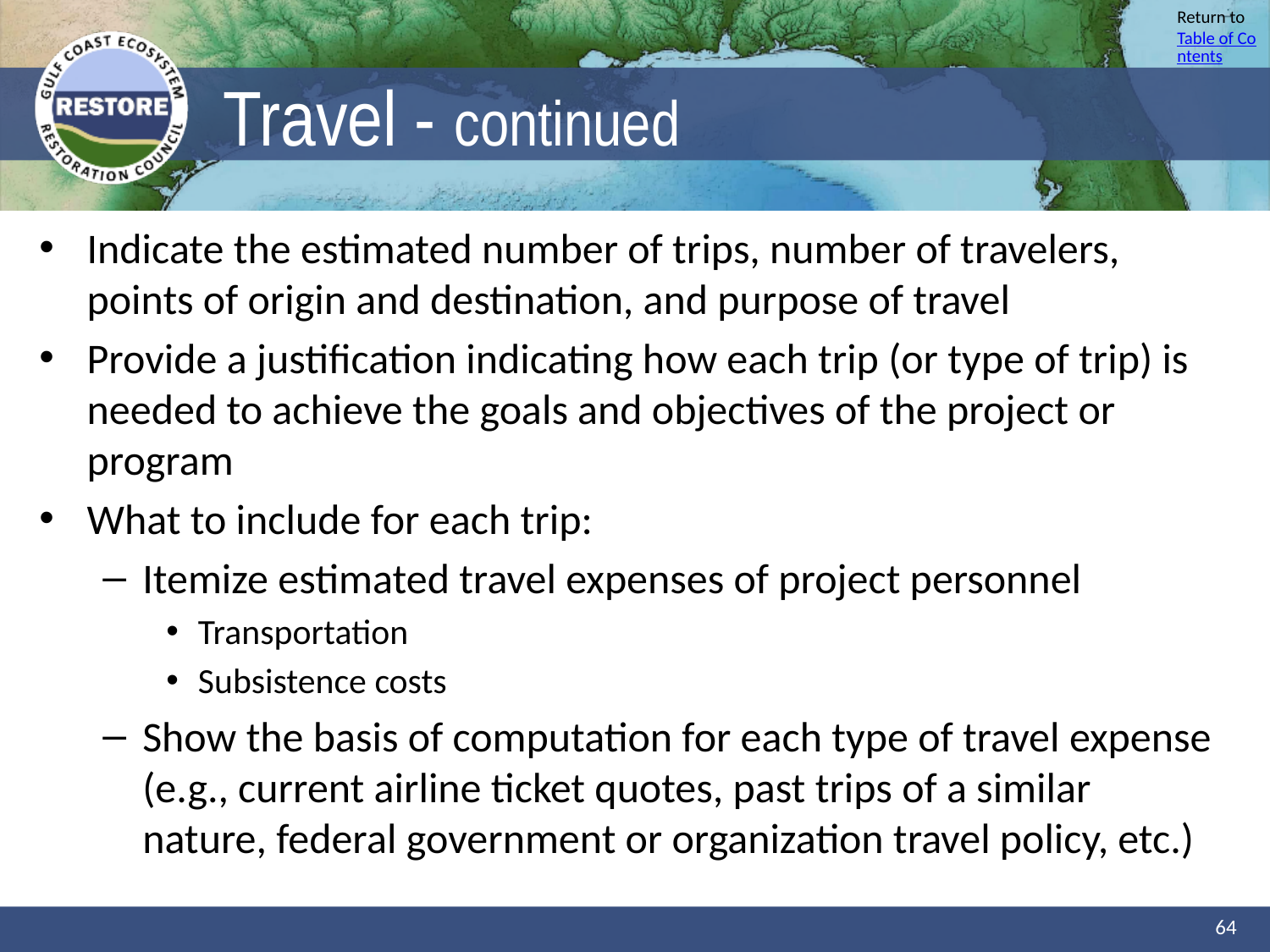

# Travel - continued
Indicate the estimated number of trips, number of travelers, points of origin and destination, and purpose of travel
Provide a justification indicating how each trip (or type of trip) is needed to achieve the goals and objectives of the project or program
What to include for each trip:
Itemize estimated travel expenses of project personnel
Transportation
Subsistence costs
Show the basis of computation for each type of travel expense (e.g., current airline ticket quotes, past trips of a similar nature, federal government or organization travel policy, etc.)
64